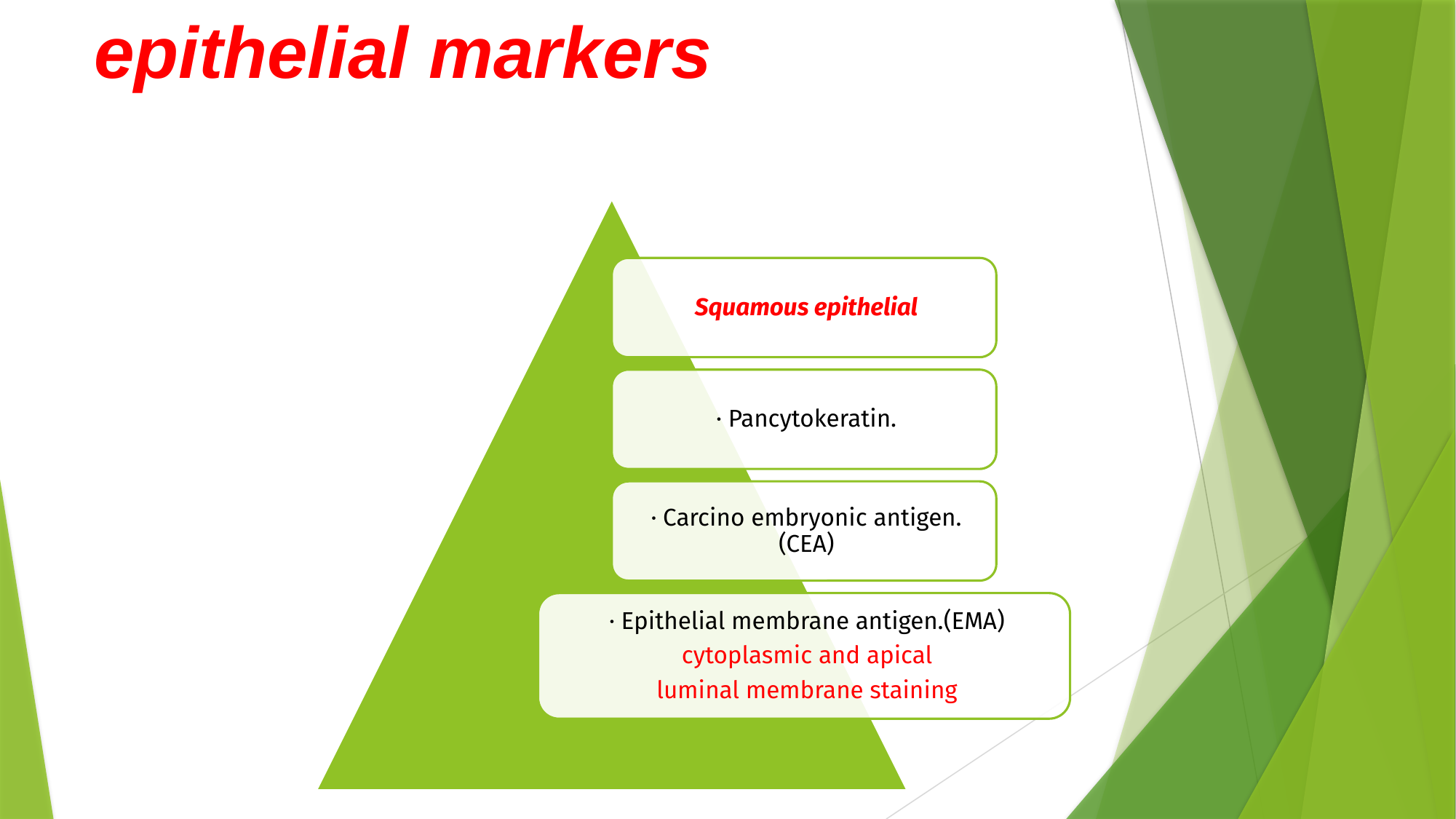

# epithelial markers
Squamous epithelial
· Pancytokeratin.
· Carcino embryonic antigen.(CEA)
· Epithelial membrane antigen.(EMA)
cytoplasmic and apical
luminal membrane staining